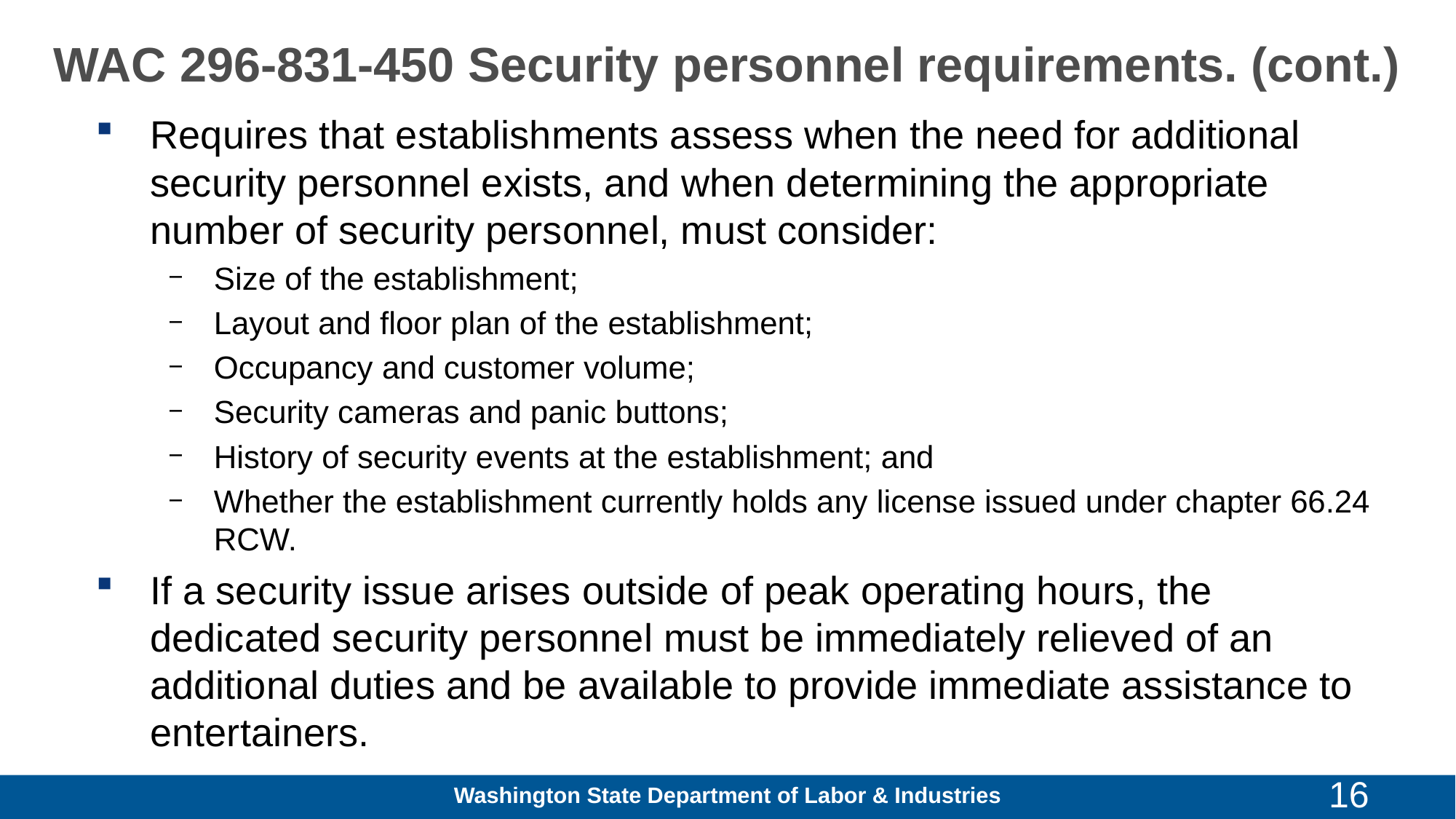

# WAC 296-831-450 Security personnel requirements. (cont.)
Requires that establishments assess when the need for additional security personnel exists, and when determining the appropriate number of security personnel, must consider:
Size of the establishment;
Layout and floor plan of the establishment;
Occupancy and customer volume;
Security cameras and panic buttons;
History of security events at the establishment; and
Whether the establishment currently holds any license issued under chapter 66.24 RCW.
If a security issue arises outside of peak operating hours, the dedicated security personnel must be immediately relieved of an additional duties and be available to provide immediate assistance to entertainers.